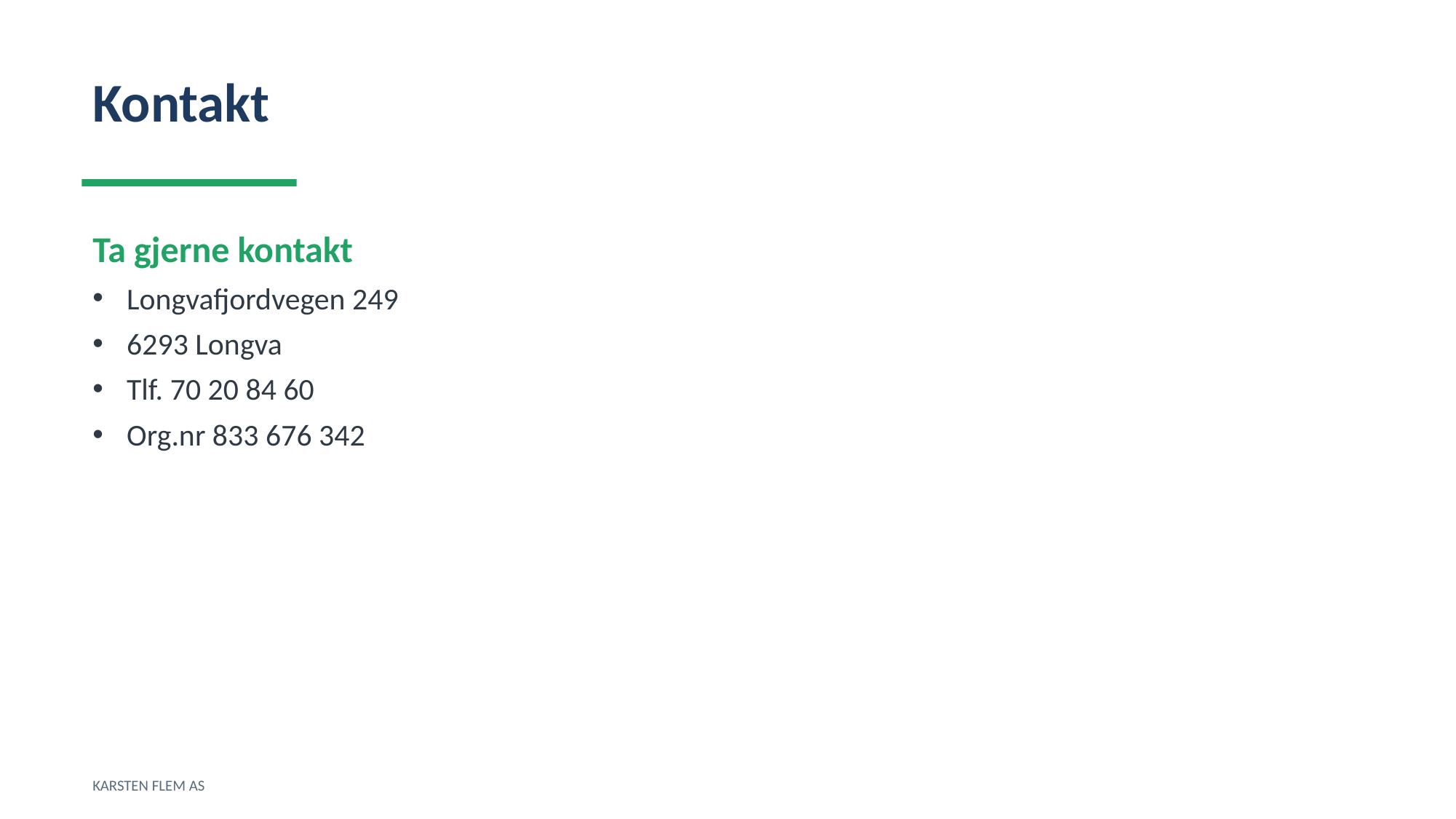

Kontakt

Ta gjerne kontakt
Longvafjordvegen 249
6293 Longva
Tlf. 70 20 84 60
Org.nr 833 676 342
KARSTEN FLEM AS